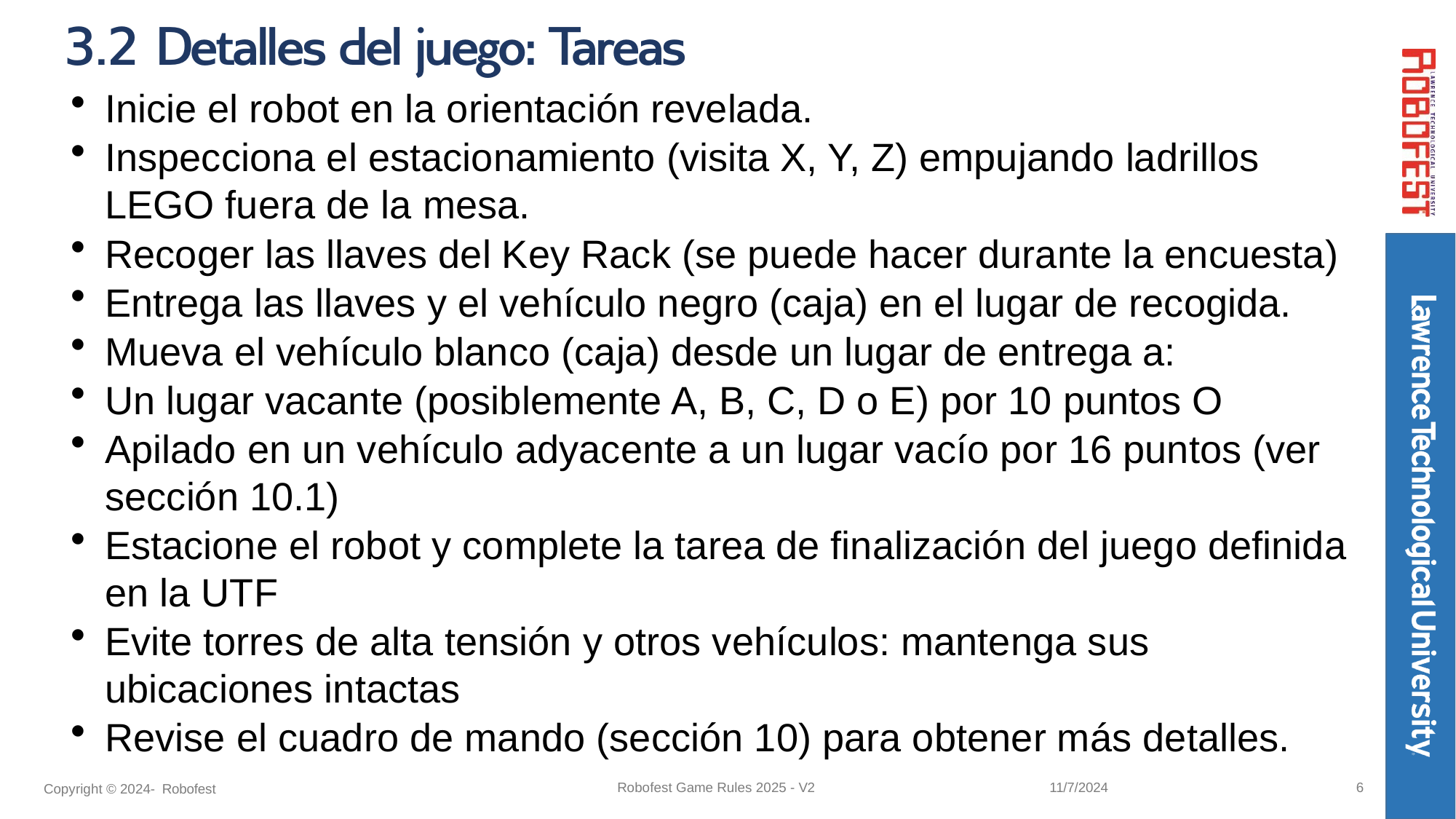

# 3.2 Detalles del juego: Tareas
Inicie el robot en la orientación revelada.
Inspecciona el estacionamiento (visita X, Y, Z) empujando ladrillos LEGO fuera de la mesa.
Recoger las llaves del Key Rack (se puede hacer durante la encuesta)
Entrega las llaves y el vehículo negro (caja) en el lugar de recogida.
Mueva el vehículo blanco (caja) desde un lugar de entrega a:
Un lugar vacante (posiblemente A, B, C, D o E) por 10 puntos O
Apilado en un vehículo adyacente a un lugar vacío por 16 puntos (ver sección 10.1)
Estacione el robot y complete la tarea de finalización del juego definida en la UTF
Evite torres de alta tensión y otros vehículos: mantenga sus ubicaciones intactas
Revise el cuadro de mando (sección 10) para obtener más detalles.
6
Robofest Game Rules 2025 - V2
11/7/2024
Copyright © 2024- Robofest